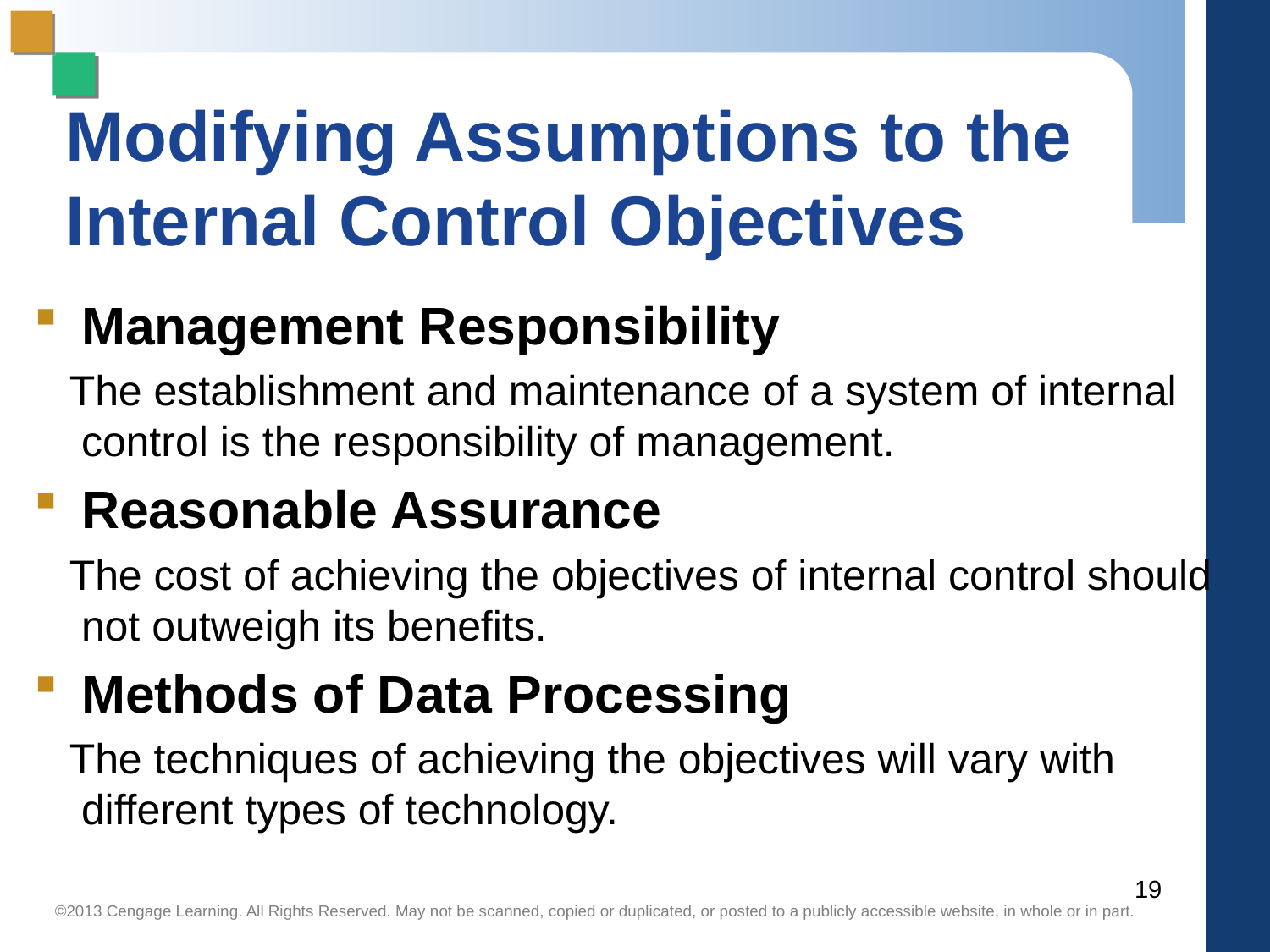

# Modifying Assumptions to the Internal Control Objectives
Management Responsibility
   The establishment and maintenance of a system of internal control is the responsibility of management.
Reasonable Assurance
   The cost of achieving the objectives of internal control should not outweigh its benefits.
Methods of Data Processing
   The techniques of achieving the objectives will vary with different types of technology.

19